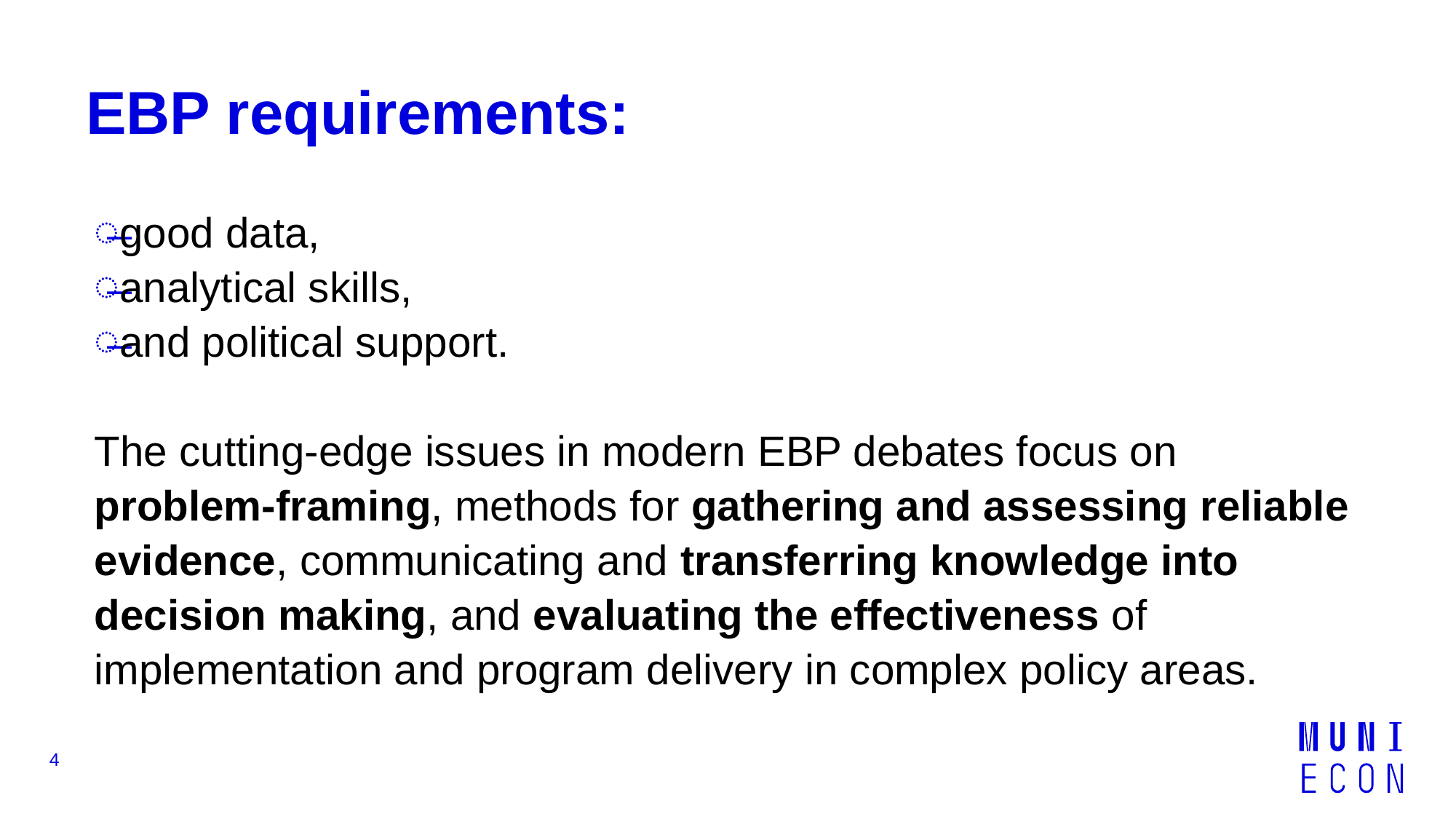

# EBP requirements:
good data,
analytical skills,
and political support.

The cutting-edge issues in modern EBP debates focus on problem-framing, methods for gathering and assessing reliable evidence, communicating and transferring knowledge into decision making, and evaluating the effectiveness of implementation and program delivery in complex policy areas.
4